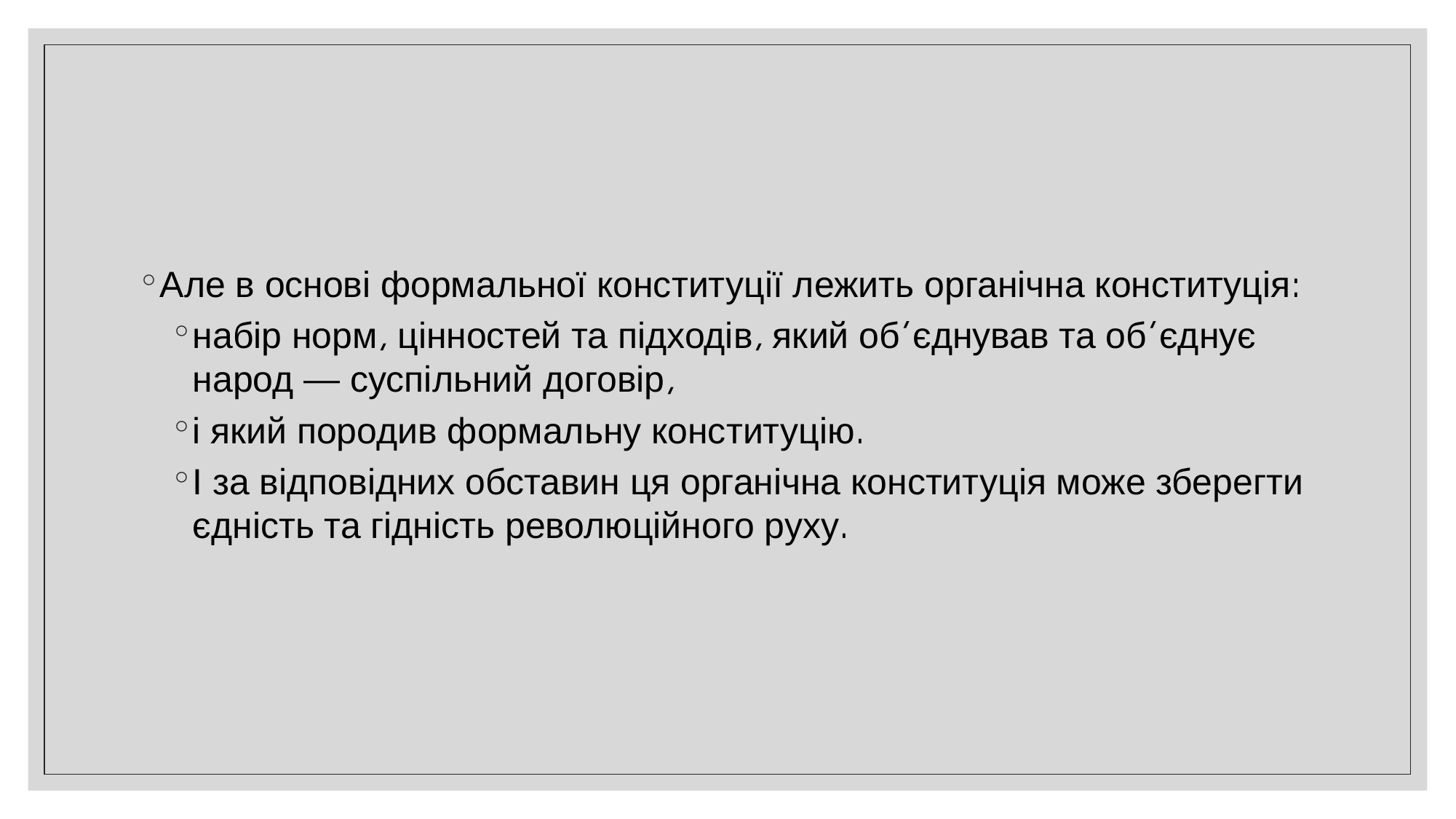

#
Але в основі формальної конституції лежить органічна конституція:
набір норм, цінностей та підходів, який об’єднував та об’єднує народ — суспільний договір,
і який породив формальну конституцію.
І за відповідних обставин ця органічна конституція може зберегти єдність та гідність революційного руху.